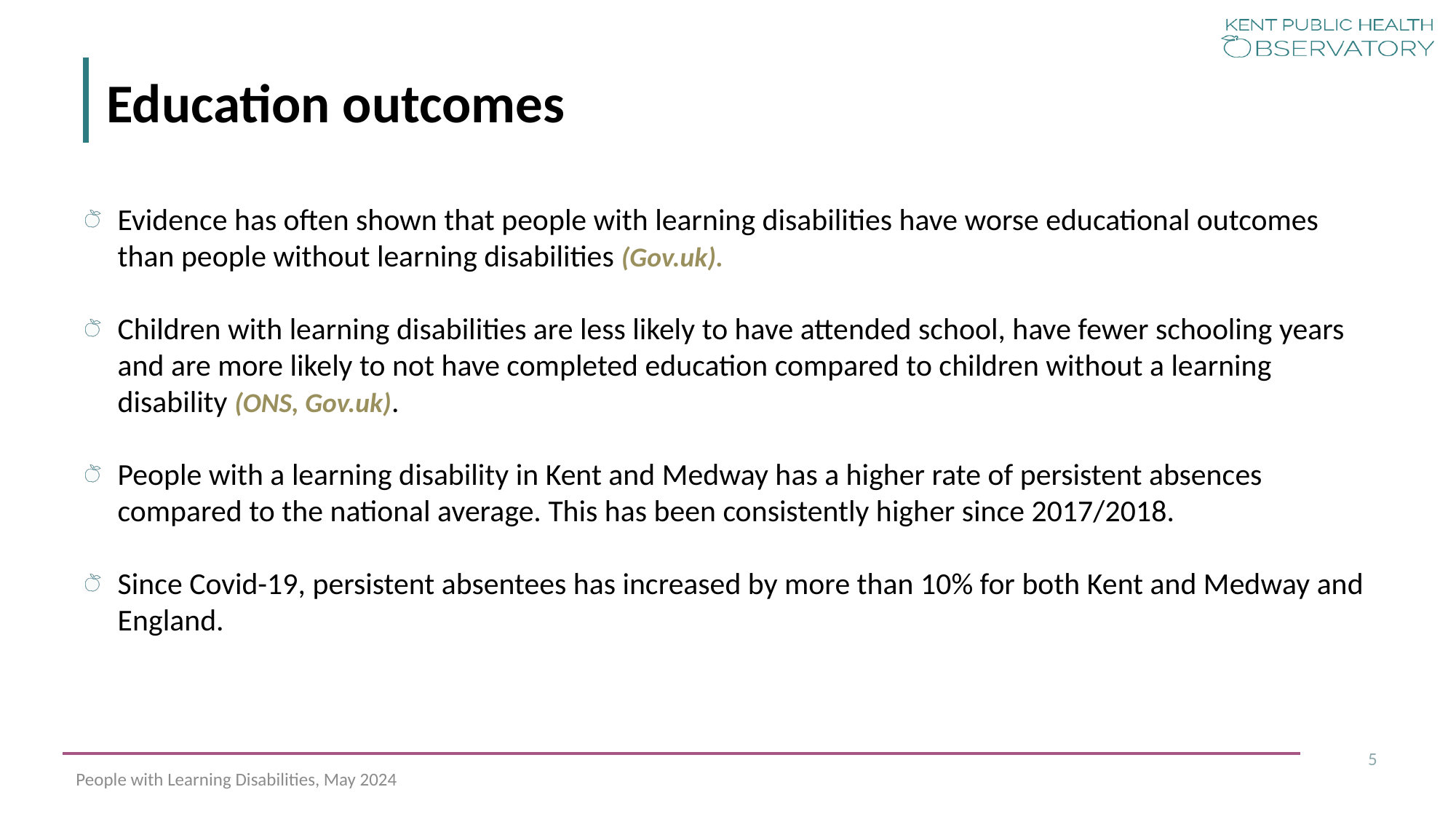

# Education outcomes

Evidence has often shown that people with learning disabilities have worse educational outcomes than people without learning disabilities (Gov.uk).

Children with learning disabilities are less likely to have attended school, have fewer schooling years and are more likely to not have completed education compared to children without a learning disability (ONS, Gov.uk).

People with a learning disability in Kent and Medway has a higher rate of persistent absences compared to the national average. This has been consistently higher since 2017/2018.

Since Covid-19, persistent absentees has increased by more than 10% for both Kent and Medway and England.
5
People with Learning Disabilities, May 2024